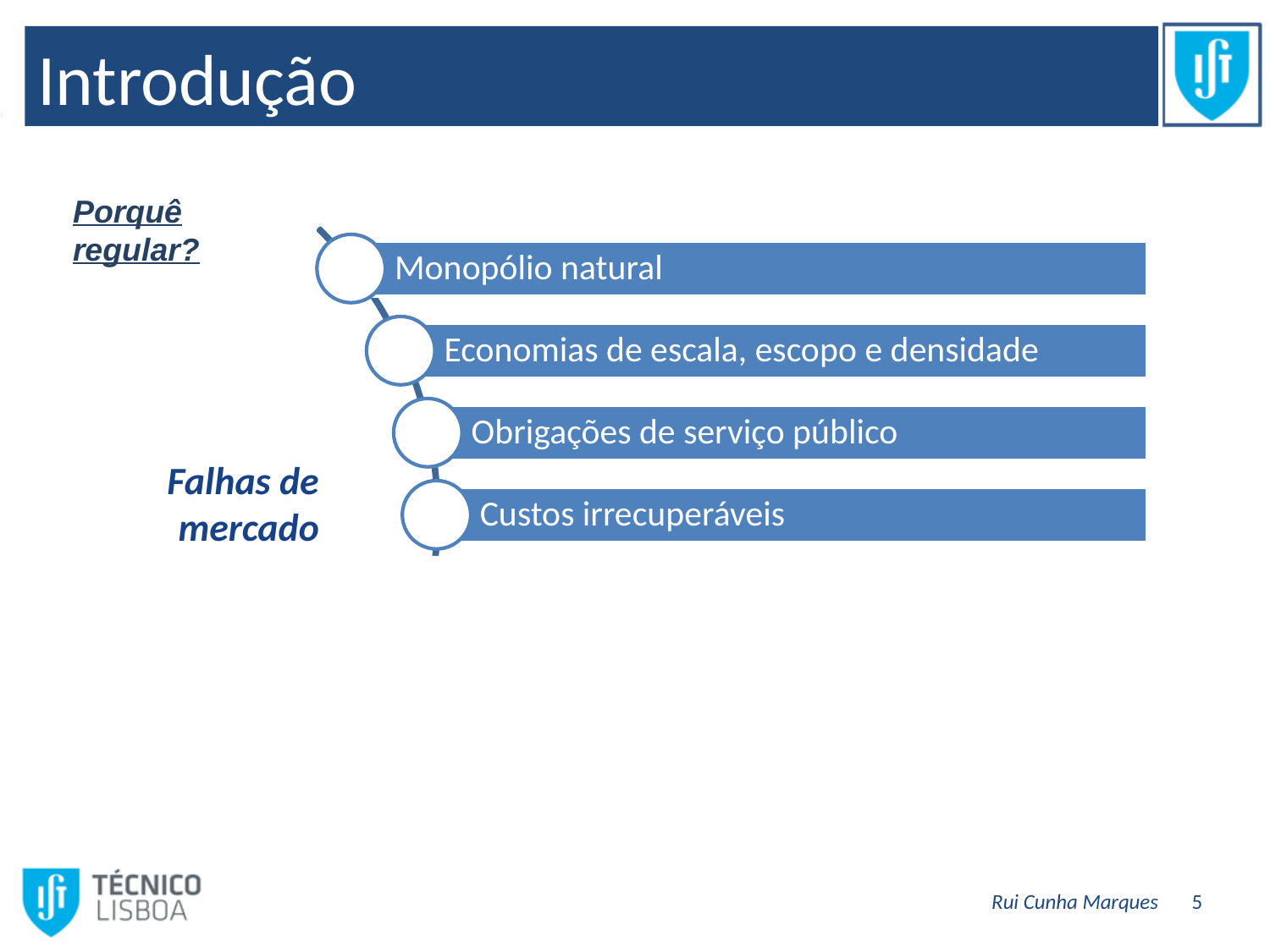

# Introdução

Porquê regular?
Monopólio natural
Economias de escala, escopo e densidade
Obrigações de serviço público
Custos irrecuperáveis
Externalidades
Assimetria de informação
Ambiente operacional
Falhas de mercado

Rui Cunha Marques
5